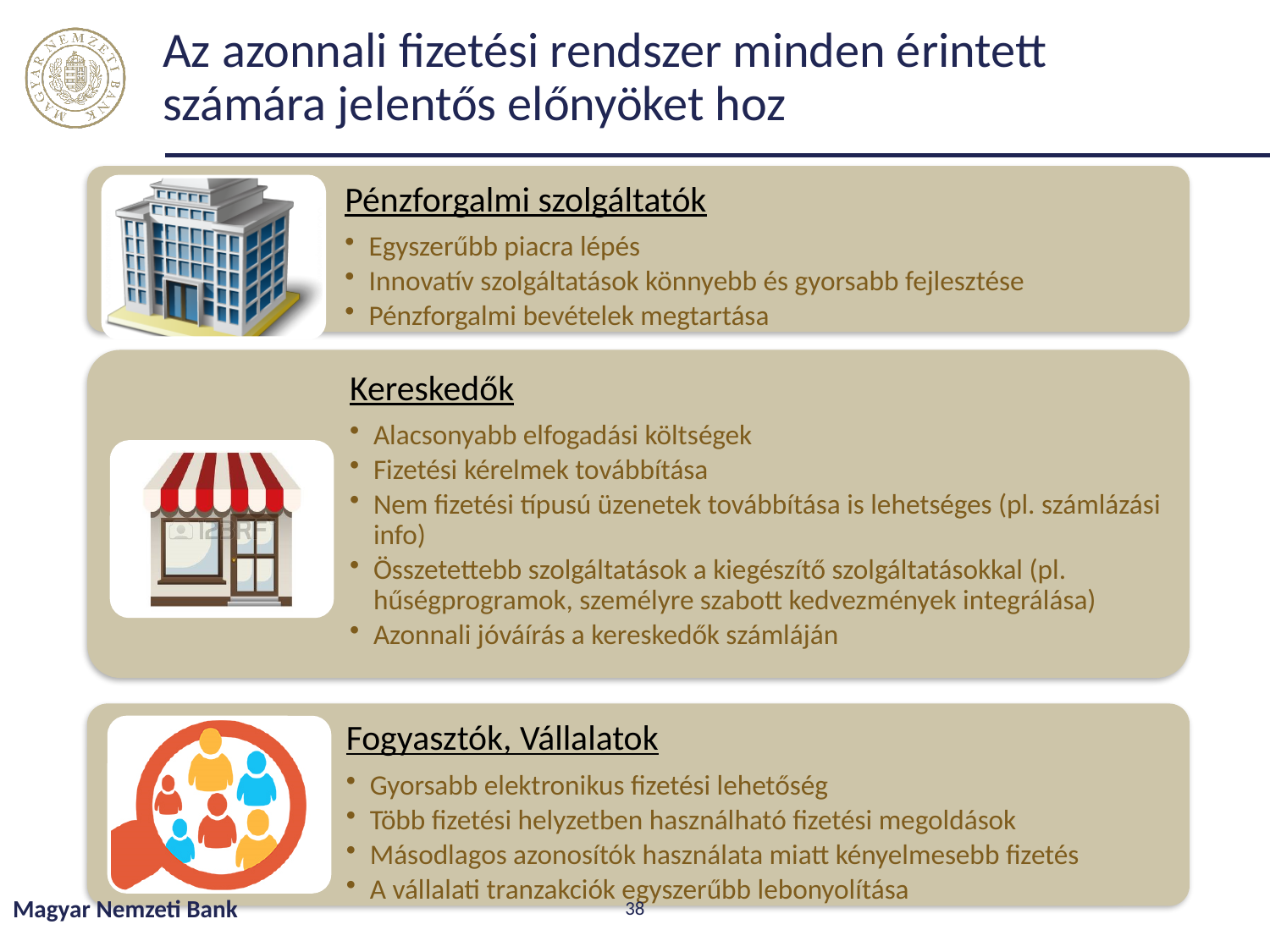

# Az azonnali fizetési rendszer minden érintett számára jelentős előnyöket hoz
Pénzforgalmi szolgáltatók
Egyszerűbb piacra lépés
Innovatív szolgáltatások könnyebb és gyorsabb fejlesztése
Pénzforgalmi bevételek megtartása
Kereskedők
Alacsonyabb elfogadási költségek
Fizetési kérelmek továbbítása
Nem fizetési típusú üzenetek továbbítása is lehetséges (pl. számlázási info)
Összetettebb szolgáltatások a kiegészítő szolgáltatásokkal (pl. hűségprogramok, személyre szabott kedvezmények integrálása)
Azonnali jóváírás a kereskedők számláján
Fogyasztók, Vállalatok
Gyorsabb elektronikus fizetési lehetőség
Több fizetési helyzetben használható fizetési megoldások
Másodlagos azonosítók használata miatt kényelmesebb fizetés
A vállalati tranzakciók egyszerűbb lebonyolítása

Magyar Nemzeti Bank
38